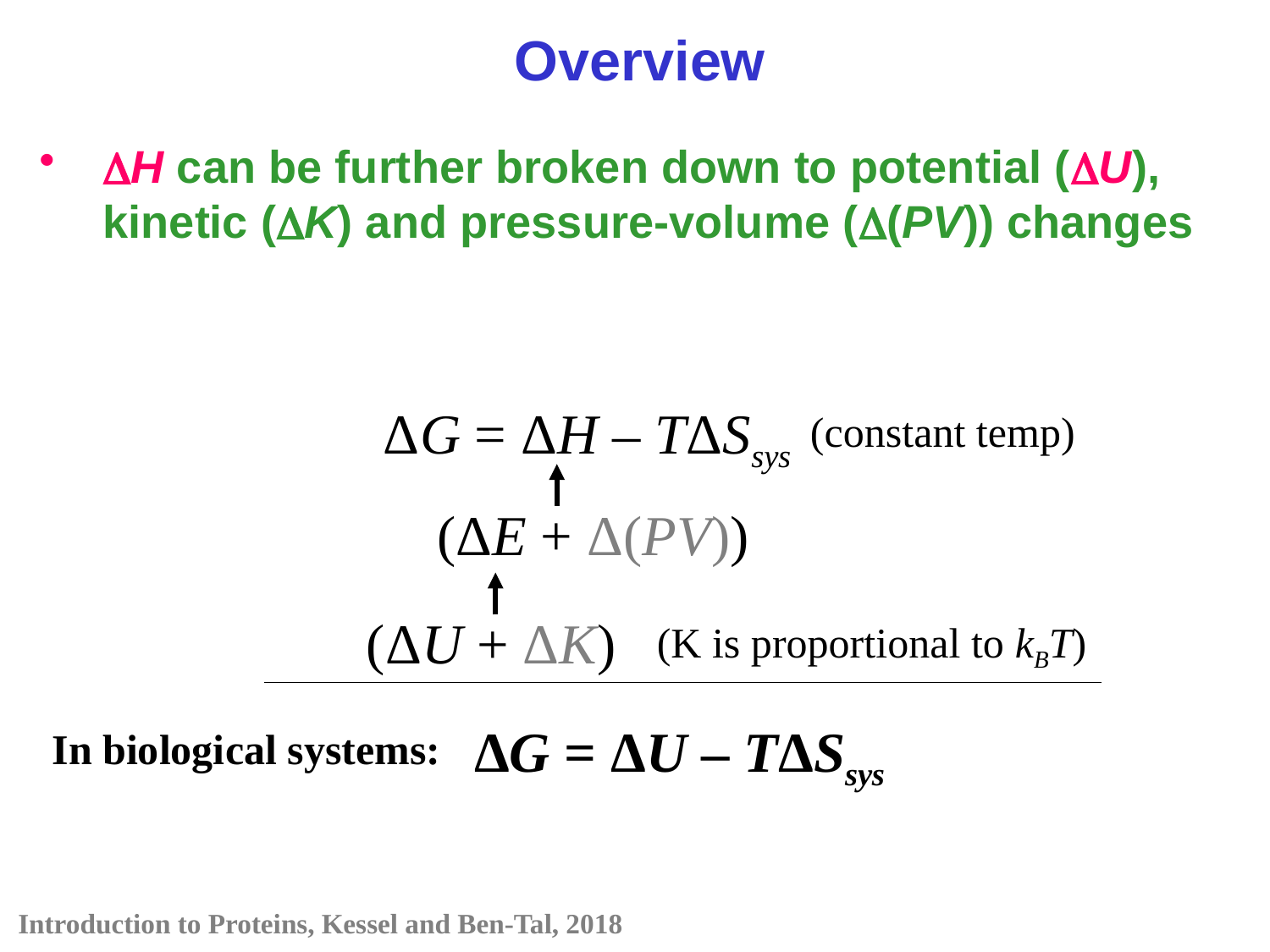

Overview
ΔH can be further broken down to potential (ΔU), kinetic (ΔK) and pressure-volume (Δ(PV)) changes
ΔG = ΔH – TΔSsys
(constant temp)
(ΔE + Δ(PV))
(ΔU + ΔK)
(K is proportional to kBT)
ΔG = ΔU – TΔSsys
In biological systems: